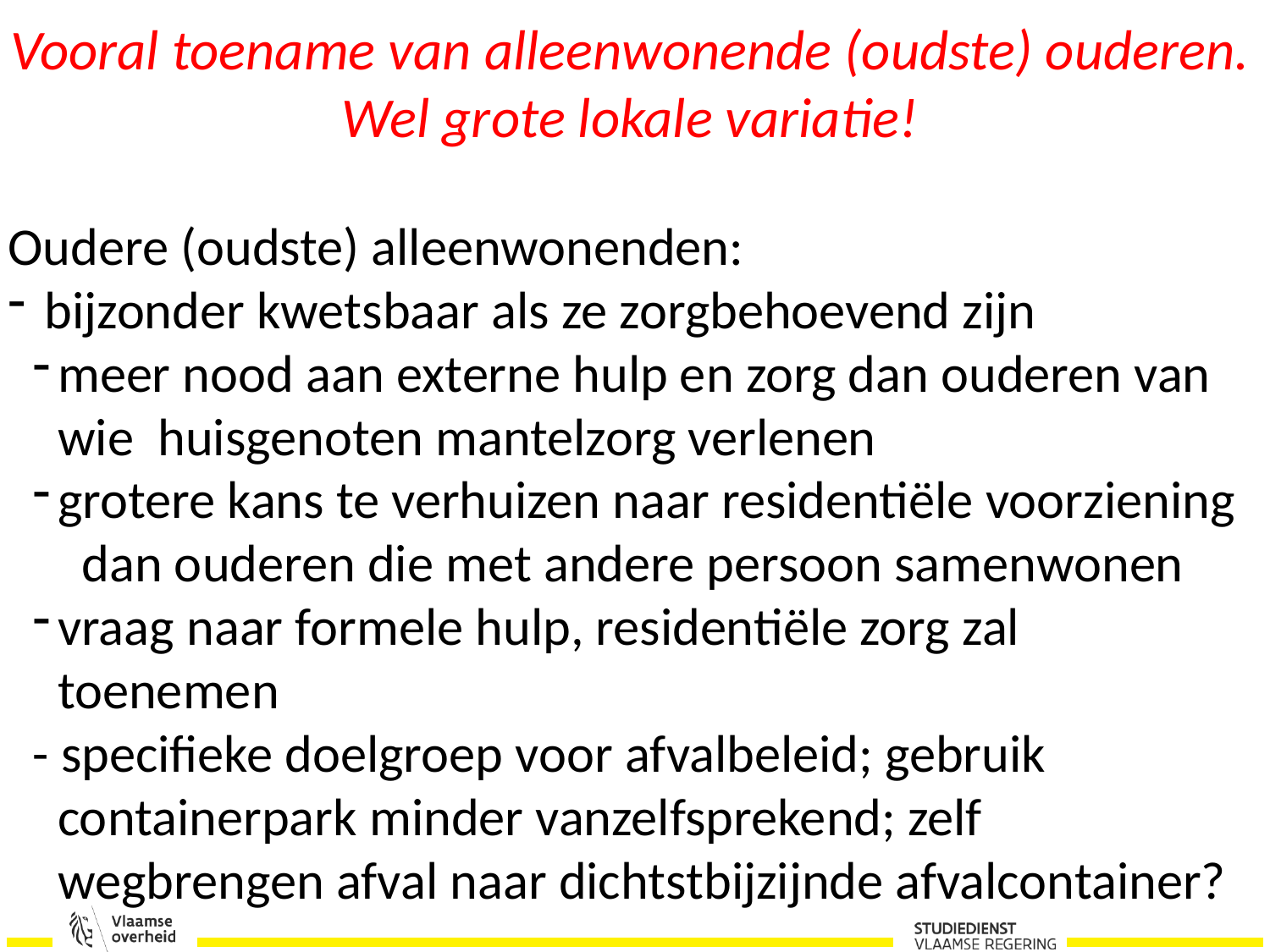

Vooral toename van alleenwonende (oudste) ouderen. Wel grote lokale variatie!

Oudere (oudste) alleenwonenden:
 bijzonder kwetsbaar als ze zorgbehoevend zijn
meer nood aan externe hulp en zorg dan ouderen van wie  huisgenoten mantelzorg verlenen
grotere kans te verhuizen naar residentiële voorziening    dan ouderen die met andere persoon samenwonen
vraag naar formele hulp, residentiële zorg zal toenemen
- specifieke doelgroep voor afvalbeleid; gebruik containerpark minder vanzelfsprekend; zelf wegbrengen afval naar dichtstbijzijnde afvalcontainer?